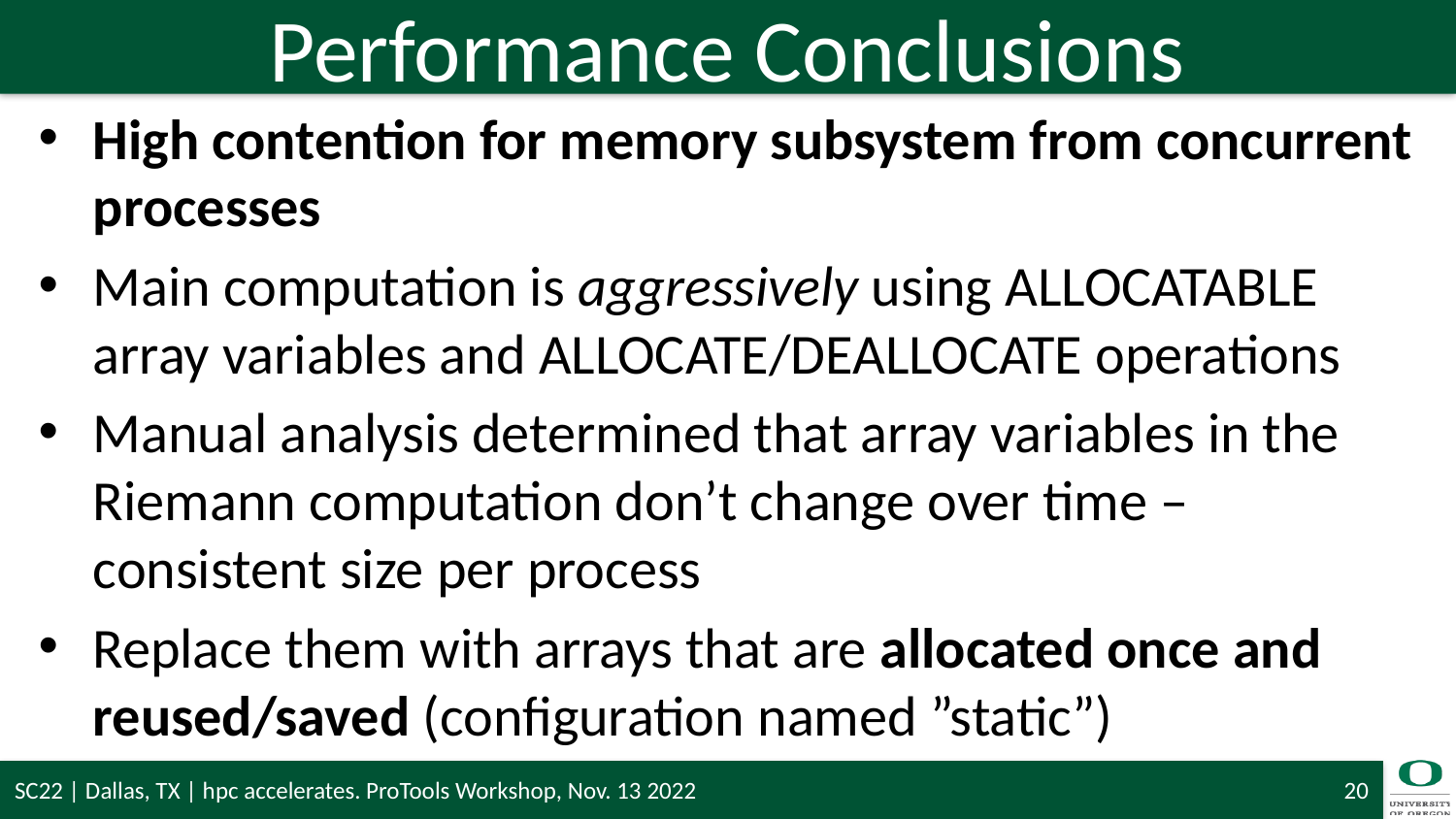

# Performance Conclusions
High contention for memory subsystem from concurrent processes
Main computation is aggressively using ALLOCATABLE array variables and ALLOCATE/DEALLOCATE operations
Manual analysis determined that array variables in the Riemann computation don’t change over time – consistent size per process
Replace them with arrays that are allocated once and reused/saved (configuration named ”static”)
SC22 | Dallas, TX | hpc accelerates. ProTools Workshop, Nov. 13 2022
20